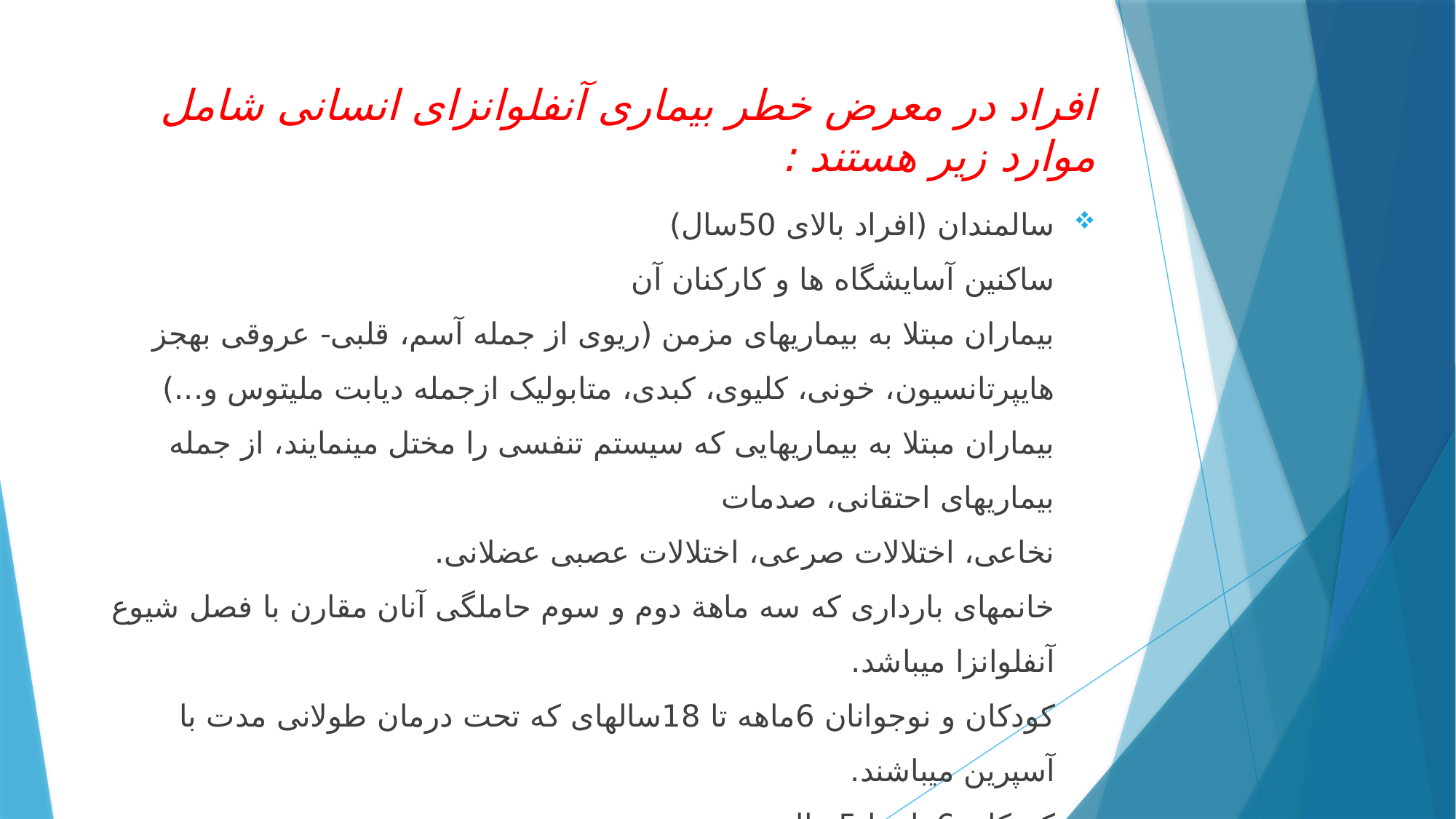

# افراد در معرض خطر بیماری آنفلوانزای انسانی شامل موارد زیر هستند :
سالمندان (افراد بالای 50سال)
ساکنین آسایشگاه ها و کارکنان آن
بیماران مبتلا به بیماریهای مزمن (ریوی از جمله آسم، قلبی- عروقی بهجز هایپرتانسیون، خونی، کلیوی، کبدی، متابولیک ازجمله دیابت ملیتوس و...)
بیماران مبتلا به بیماریهایی که سیستم تنفسی را مختل مینمایند، از جمله بیماریهای احتقانی، صدمات
نخاعی، اختلالات صرعی، اختلالات عصبی عضلانی.
خانمهای بارداری که سه ماهة دوم و سوم حاملگی آنان مقارن با فصل شیوع آنفلوانزا میباشد.
کودکان و نوجوانان 6ماهه تا 18سالهای که تحت درمان طولانی مدت با آسپرین میباشند.
کودکان 6ماه تا 5سال